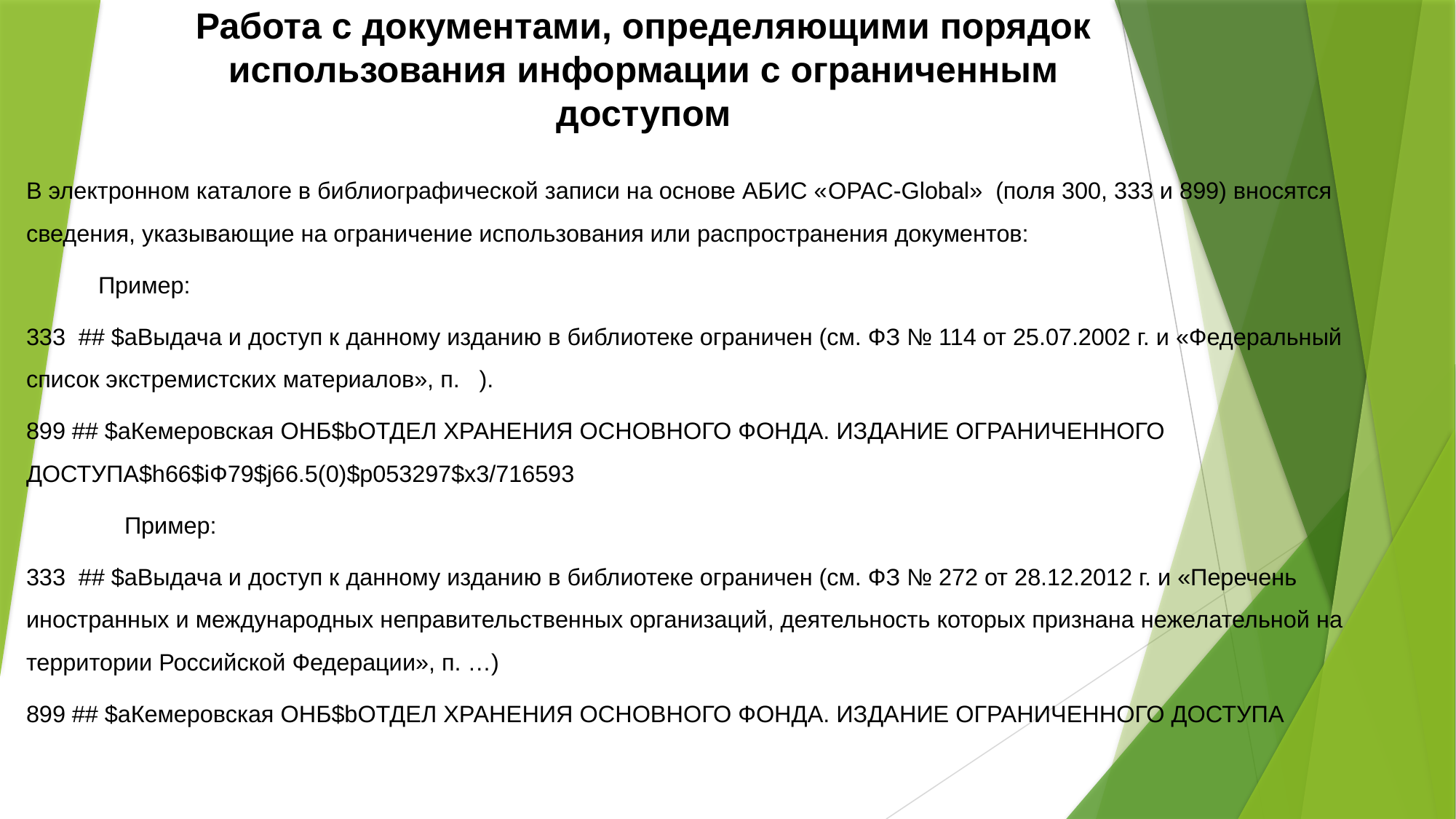

# Работа с документами, определяющими порядок использования информации с ограниченным доступом

В электронном каталоге в библиографической записи на основе АБИС «OPAC-Global»  (поля 300, 333 и 899) вносятся сведения, указывающие на ограничение использования или распространения документов:
           Пример:
333  ## $aВыдача и доступ к данному изданию в библиотеке ограничен (см. ФЗ № 114 от 25.07.2002 г. и «Федеральный список экстремистских материалов», п.   ).
899 ## $aКемеровская ОНБ$bОТДЕЛ ХРАНЕНИЯ ОСНОВНОГО ФОНДА. ИЗДАНИЕ ОГРАНИЧЕННОГО ДОСТУПА$h66$iФ79$j66.5(0)$p053297$x3/716593
               Пример:
333  ## $aВыдача и доступ к данному изданию в библиотеке ограничен (см. ФЗ № 272 от 28.12.2012 г. и «Перечень иностранных и международных неправительственных организаций, деятельность которых признана нежелательной на территории Российской Федерации», п. …)
899 ## $aКемеровская ОНБ$bОТДЕЛ ХРАНЕНИЯ ОСНОВНОГО ФОНДА. ИЗДАНИЕ ОГРАНИЧЕННОГО ДОСТУПА